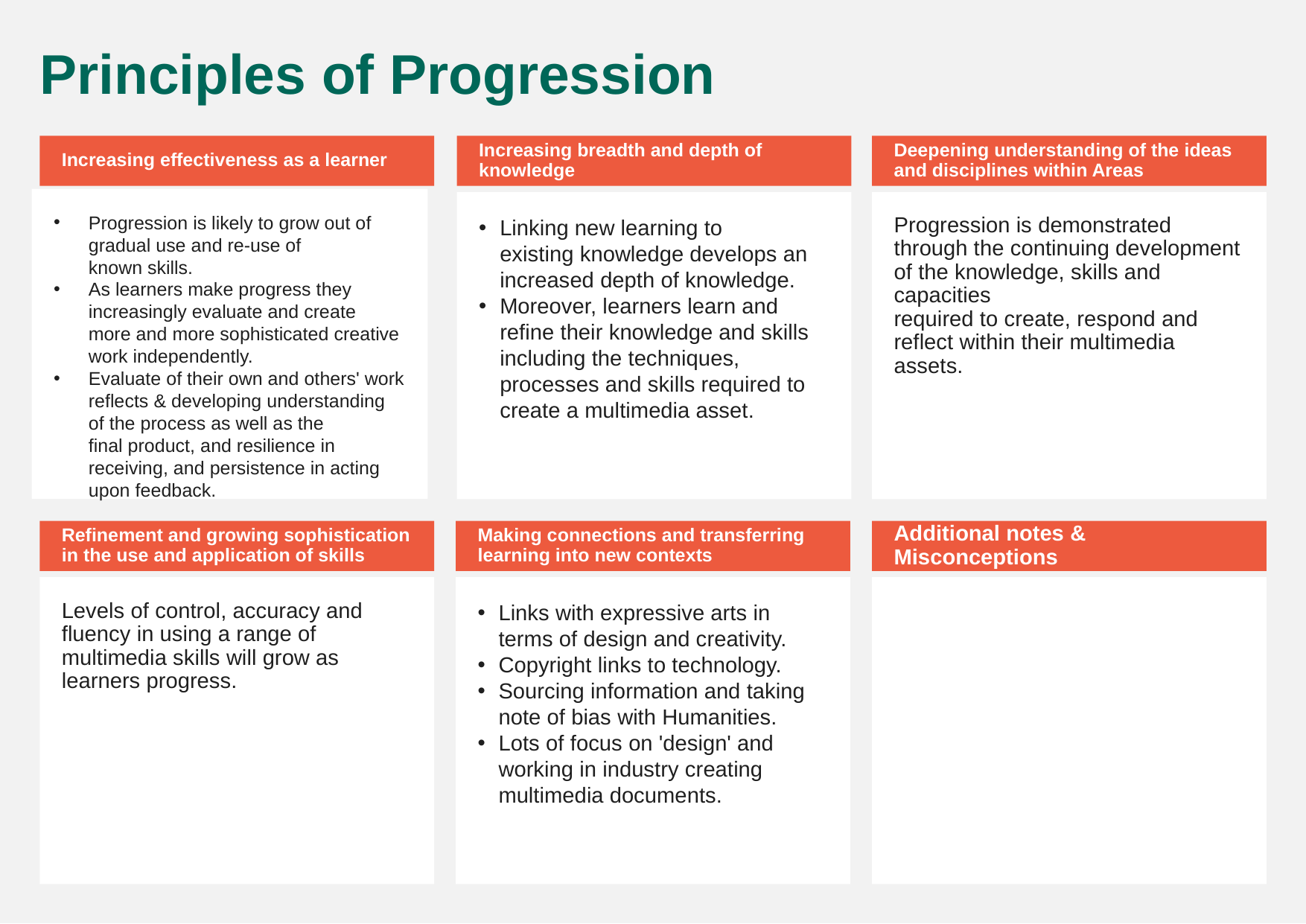

Principles of Progression
Increasing effectiveness as a learner
Increasing breadth and depth of knowledge
Deepening understanding of the ideas and disciplines within Areas
Progression is likely to grow out of gradual use and re-use of known skills.
As learners make progress they increasingly evaluate and create more and more sophisticated creative work independently.
Evaluate of their own and others' work reflects & developing understanding of the process as well as the final product, and resilience in receiving, and persistence in acting upon feedback.
Linking new learning to existing knowledge develops an increased depth of knowledge.
Moreover, learners learn and refine their knowledge and skills including the techniques, processes and skills required to create a multimedia asset.
Progression is demonstrated through the continuing development of the knowledge, skills and capacities required to create, respond and reflect within their multimedia assets.
Refinement and growing sophistication in the use and application of skills
Making connections and transferring learning into new contexts
Additional notes & Misconceptions
Levels of control, accuracy and fluency in using a range of multimedia skills will grow as learners progress.
Links with expressive arts in terms of design and creativity.
Copyright links to technology.
Sourcing information and taking note of bias with Humanities.
Lots of focus on 'design' and working in industry creating multimedia documents.